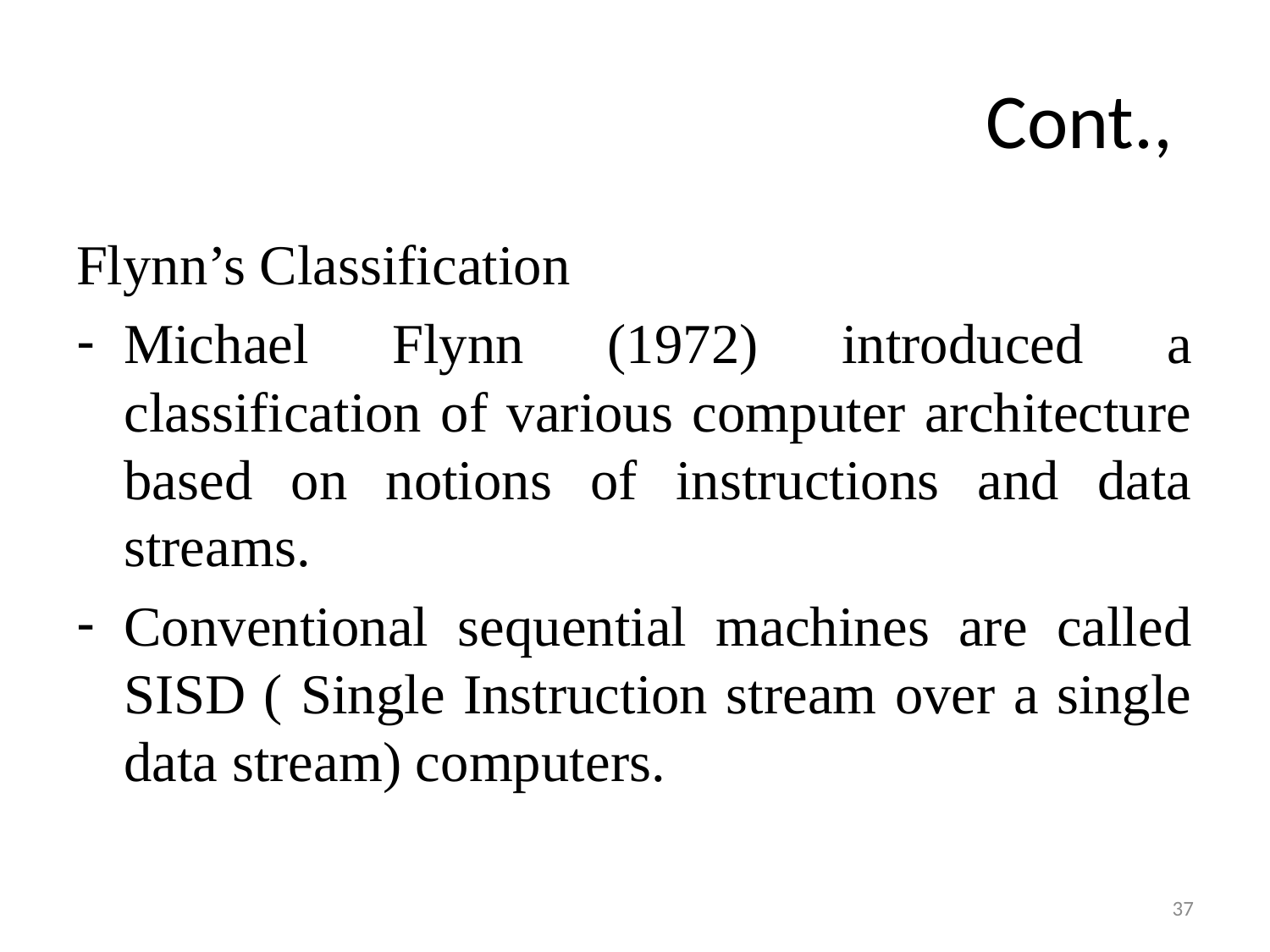

# Cont.,
Flynn’s Classification
Michael Flynn (1972) introduced a classification of various computer architecture based on notions of instructions and data streams.
Conventional sequential machines are called SISD ( Single Instruction stream over a single data stream) computers.
37